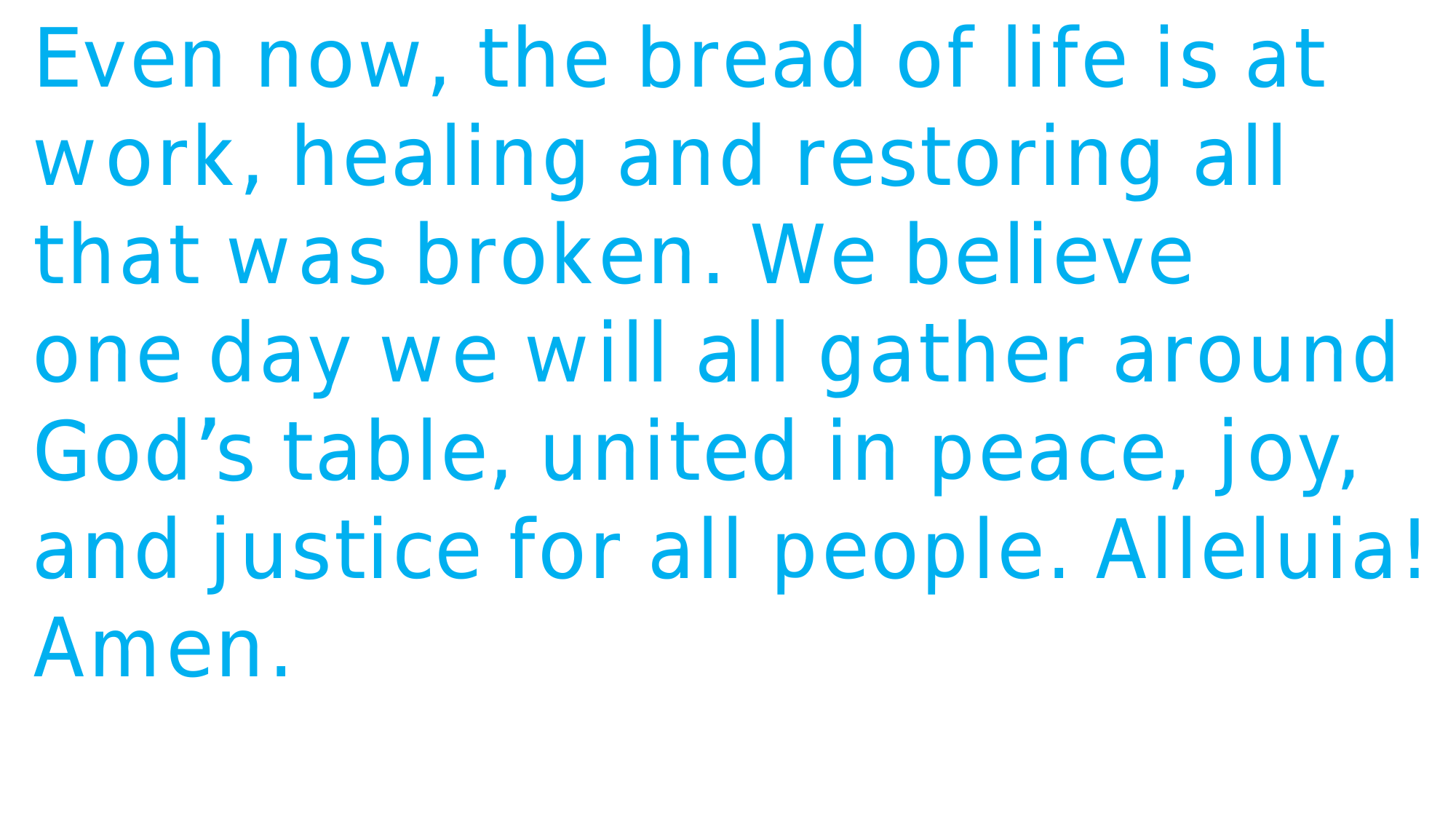

Even now, the bread of life is at
 work, healing and restoring all
 that was broken. We believe
 one day we will all gather around
 God’s table, united in peace, joy,
 and justice for all people. Alleluia!
 Amen.